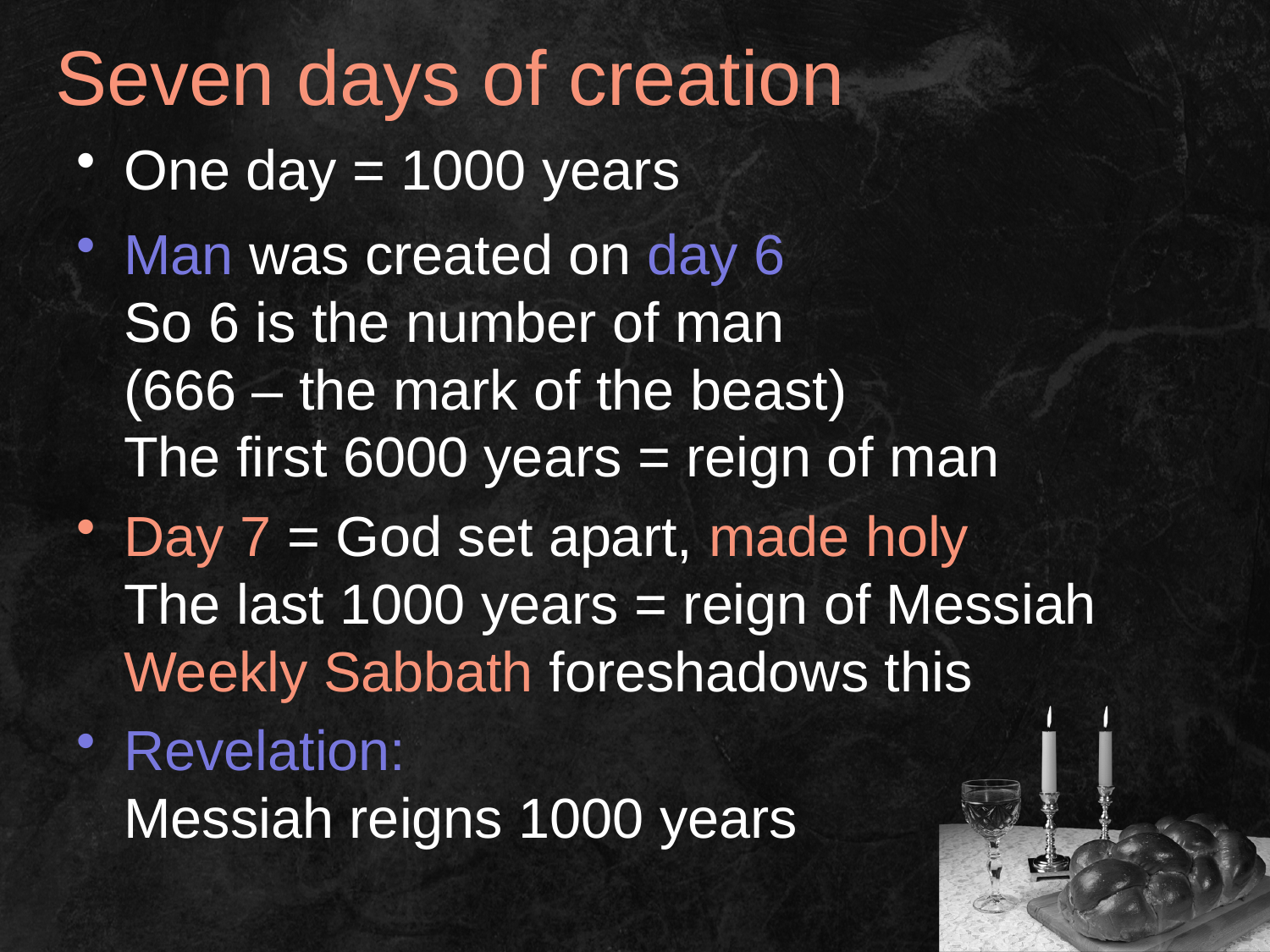

# Seven days of creation
One day = 1000 years
Man was created on day 6
So 6 is the number of man
(666 – the mark of the beast)
The first 6000 years = reign of man
Day 7 = God set apart, made holy
The last 1000 years = reign of Messiah
Weekly Sabbath foreshadows this
Revelation:
Messiah reigns 1000 years